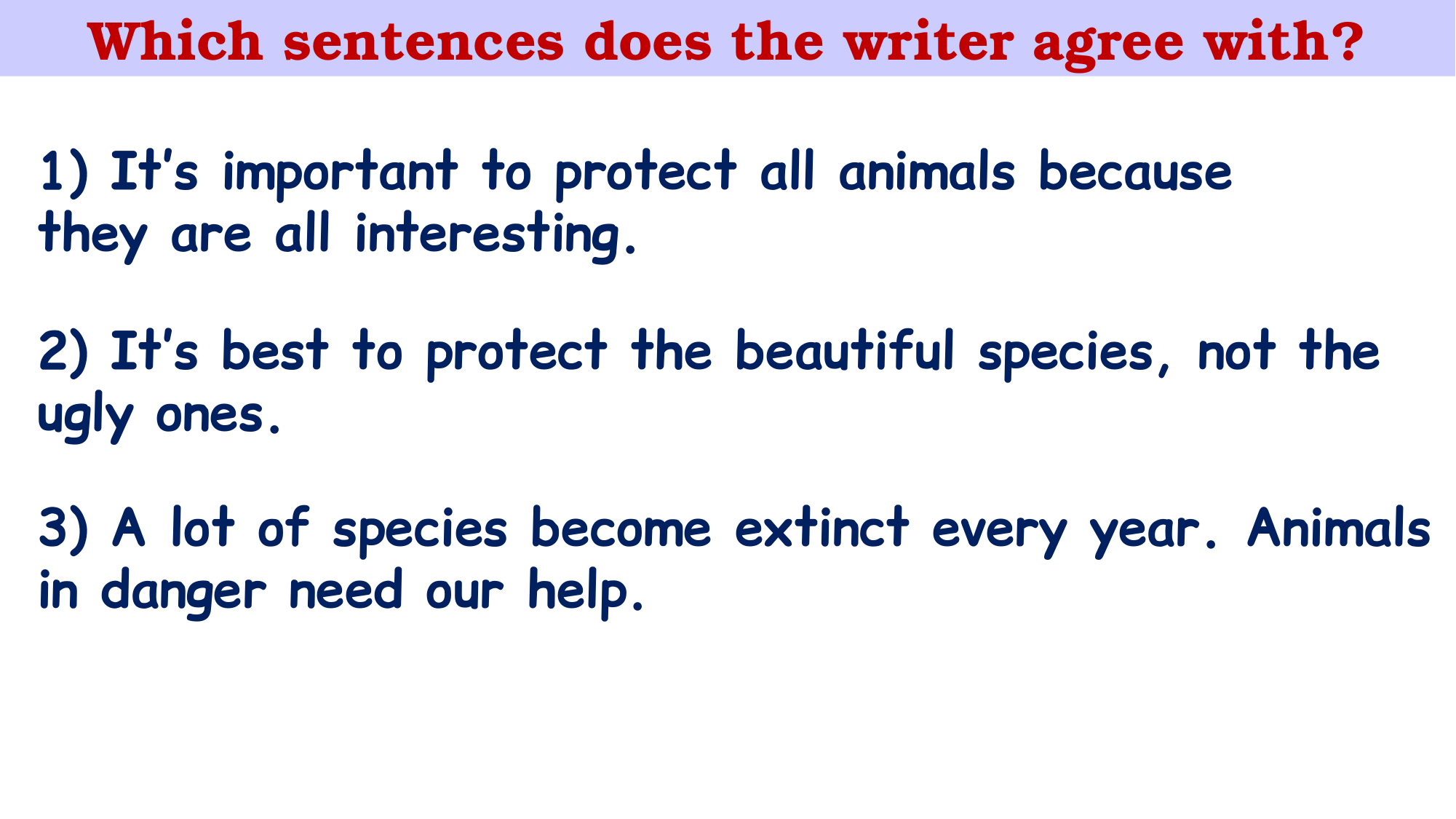

Which sentences does the writer agree with?
1) It’s important to protect all animals because they are all interesting.
2) It’s best to protect the beautiful species, not the ugly ones.
3) A lot of species become extinct every year. Animals in danger need our help.